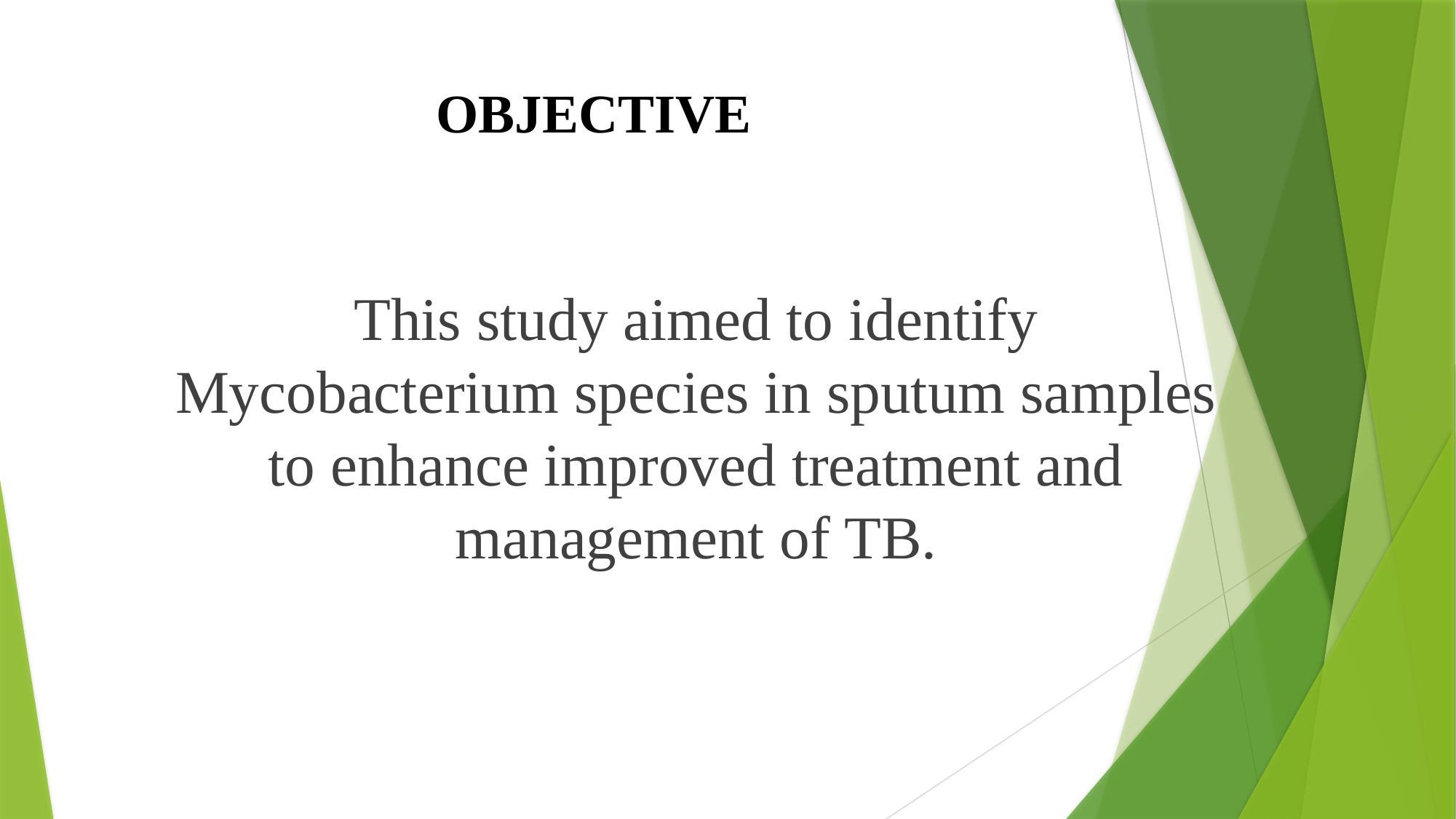

# OBJECTIVE
This study aimed to identify Mycobacterium species in sputum samples to enhance improved treatment and management of TB.